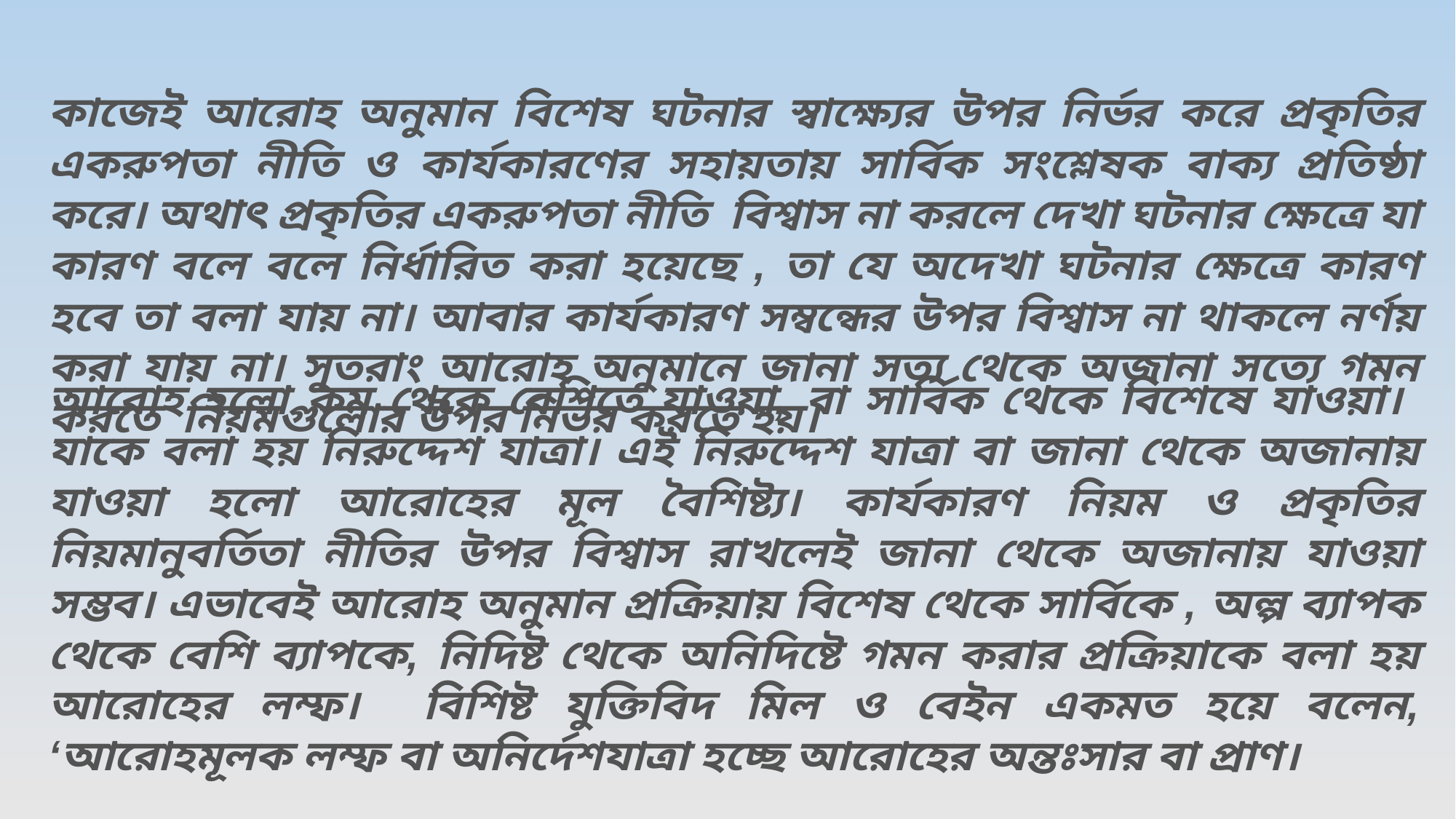

কাজেই আরোহ অনুমান বিশেষ ঘটনার স্বাক্ষ্যের উপর নির্ভর করে প্রকৃতির একরুপতা নীতি ও কার্যকারণের সহায়তায় সার্বিক সংশ্লেষক বাক্য প্রতিষ্ঠা করে। অথাৎ প্রকৃতির একরুপতা নীতি  বিশ্বাস না করলে দেখা ঘটনার ক্ষেত্রে যা কারণ বলে বলে নির্ধারিত করা হয়েছে , তা যে অদেখা ঘটনার ক্ষেত্রে কারণ হবে তা বলা যায় না। আবার কার্যকারণ সম্বন্ধের উপর বিশ্বাস না থাকলে নর্ণয় করা যায় না। সুতরাং আরোহ অনুমানে জানা সত্য থেকে অজানা সত্যে গমন করতে  নিয়মগুলোর উপর নির্ভর করতে হয়।
আরোহ হলো কম থেকে বেশিতে যাওয়া, বা সার্বিক থেকে বিশেষে যাওয়া।  যাকে বলা হয় নিরুদ্দেশ যাত্রা। এই নিরুদ্দেশ যাত্রা বা জানা থেকে অজানায় যাওয়া হলো আরোহের মূল বৈশিষ্ট্য। কার্যকারণ নিয়ম ও প্রকৃতির নিয়মানুবর্তিতা নীতির উপর বিশ্বাস রাখলেই জানা থেকে অজানায় যাওয়া সম্ভব। এভাবেই আরোহ অনুমান প্রক্রিয়ায় বিশেষ থেকে সার্বিকে , অল্প ব্যাপক থেকে বেশি ব্যাপকে, নিদিষ্ট থেকে অনিদিষ্টে গমন করার প্রক্রিয়াকে বলা হয় আরোহের লম্ফ।  বিশিষ্ট যুক্তিবিদ মিল ও বেইন একমত হয়ে বলেন, ‘আরোহমূলক লম্ফ বা অনির্দেশযাত্রা হচ্ছে আরোহের অন্তঃসার বা প্রাণ।